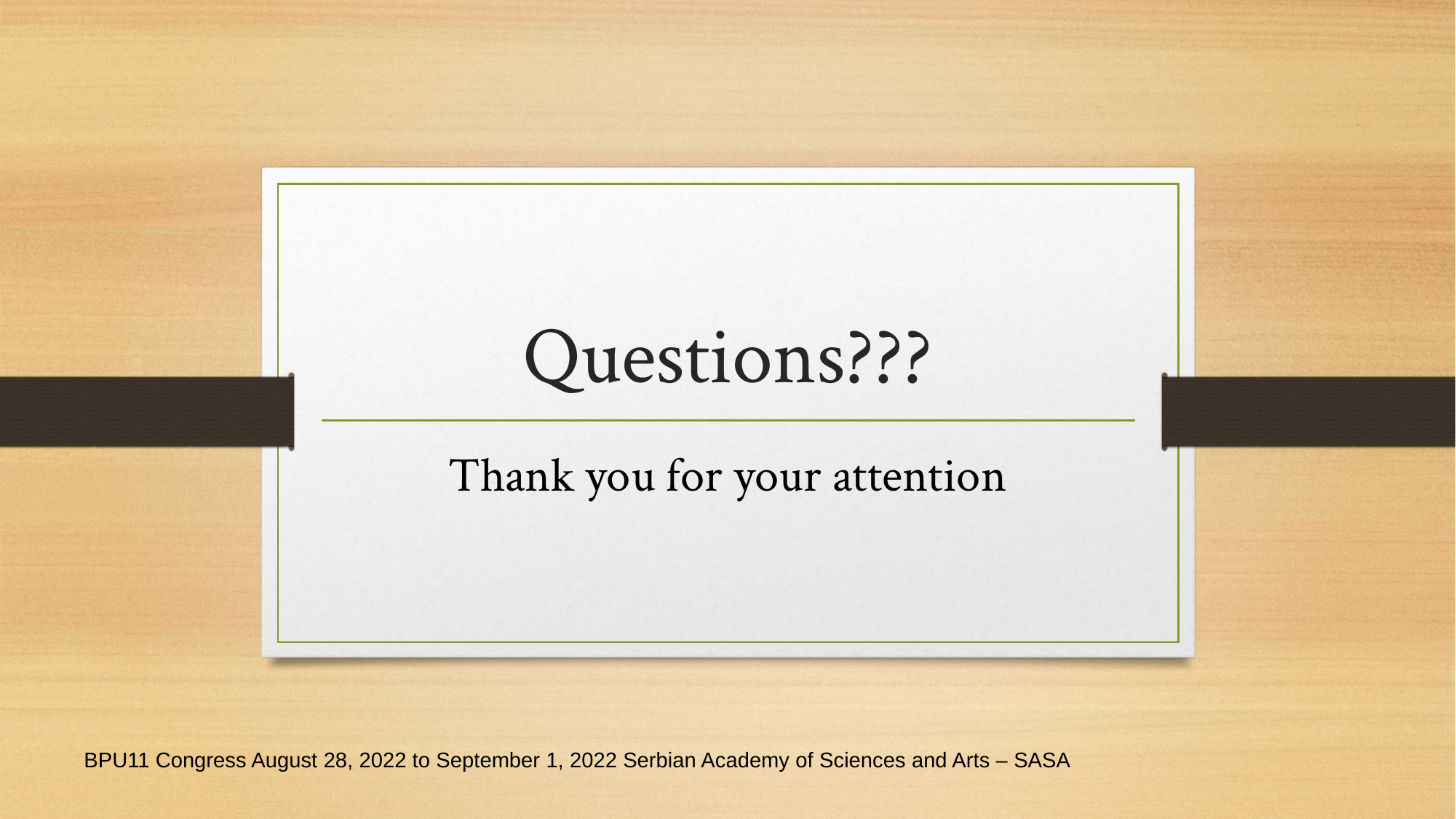

# Questions???
Thank you for your attention
BPU11 Congress August 28, 2022 to September 1, 2022 Serbian Academy of Sciences and Arts – SASA